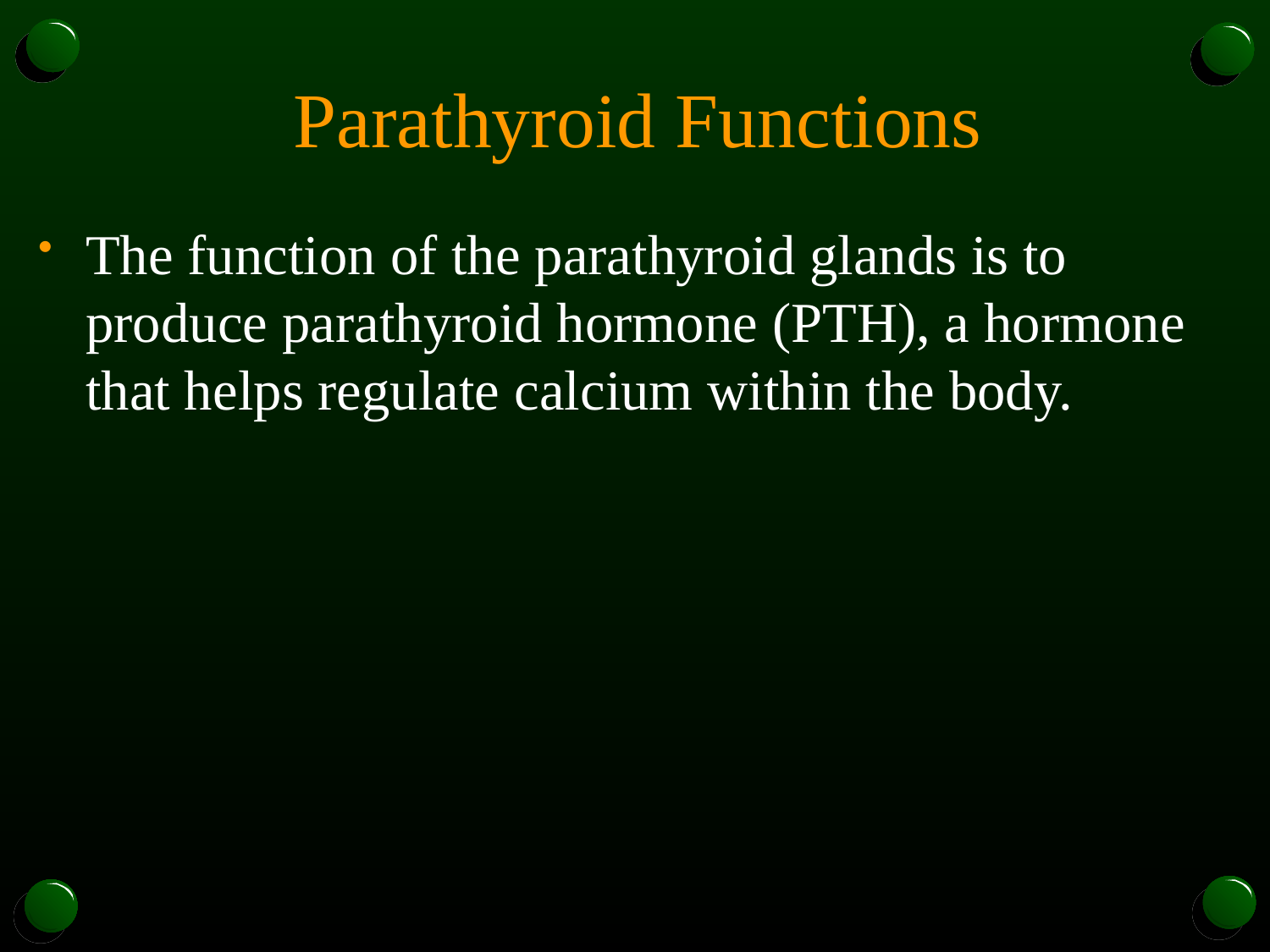

# Parathyroid Functions
The function of the parathyroid glands is to produce parathyroid hormone (PTH), a hormone that helps regulate calcium within the body.